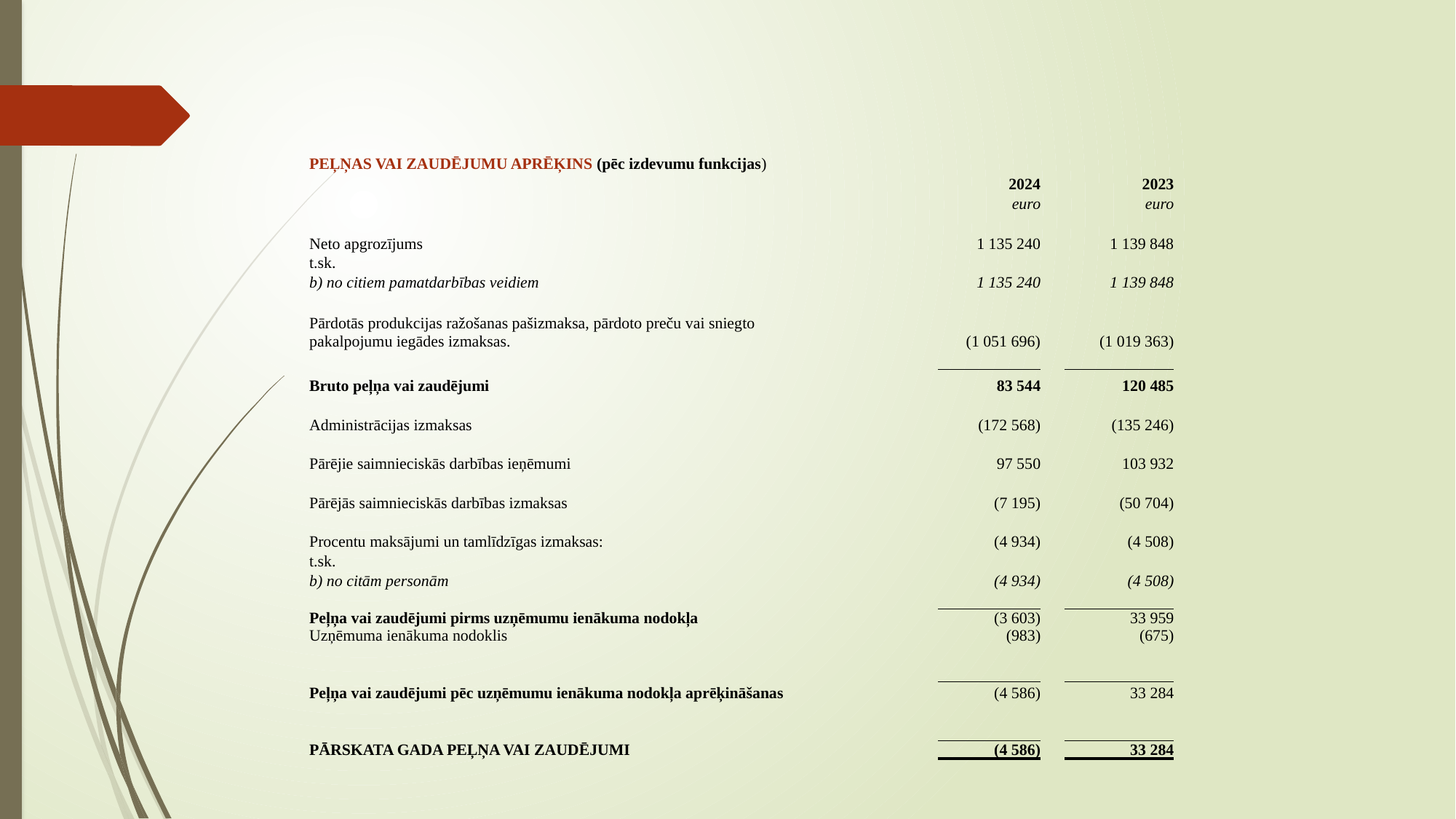

| PEĻŅAS VAI ZAUDĒJUMU APRĒĶINS (pēc izdevumu funkcijas) |  |  |  |  |
| --- | --- | --- | --- | --- |
|  |  | 2024 |  | 2023 |
|  |  | euro |  | euro |
|  |  |  |  |  |
| Neto apgrozījums |  | 1 135 240 |  | 1 139 848 |
| t.sk. |  |  |  |  |
| b) no citiem pamatdarbības veidiem |  | 1 135 240 |  | 1 139 848 |
|  |  |  |  |  |
| Pārdotās produkcijas ražošanas pašizmaksa, pārdoto preču vai sniegto pakalpojumu iegādes izmaksas. |  | (1 051 696) |  | (1 019 363) |
|  |  |  |  |  |
| Bruto peļņa vai zaudējumi |  | 83 544 |  | 120 485 |
|  |  |  |  |  |
| Administrācijas izmaksas |  | (172 568) |  | (135 246) |
|  |  |  |  |  |
| Pārējie saimnieciskās darbības ieņēmumi |  | 97 550 |  | 103 932 |
|  |  |  |  |  |
| Pārējās saimnieciskās darbības izmaksas |  | (7 195) |  | (50 704) |
|  |  |  |  |  |
| Procentu maksājumi un tamlīdzīgas izmaksas: |  | (4 934) |  | (4 508) |
| t.sk. |  |  |  |  |
| b) no citām personām |  | (4 934) |  | (4 508) |
|  |  |  |  |  |
| Peļņa vai zaudējumi pirms uzņēmumu ienākuma nodokļa Uzņēmuma ienākuma nodoklis |  | (3 603) (983) |  | 33 959 (675) |
|  |  |  |  |  |
| Peļņa vai zaudējumi pēc uzņēmumu ienākuma nodokļa aprēķināšanas |  | (4 586) |  | 33 284 |
|  |  |  |  |  |
|  |  |  |  |  |
| PĀRSKATA GADA PEĻŅA VAI ZAUDĒJUMI |  | (4 586) |  | 33 284 |